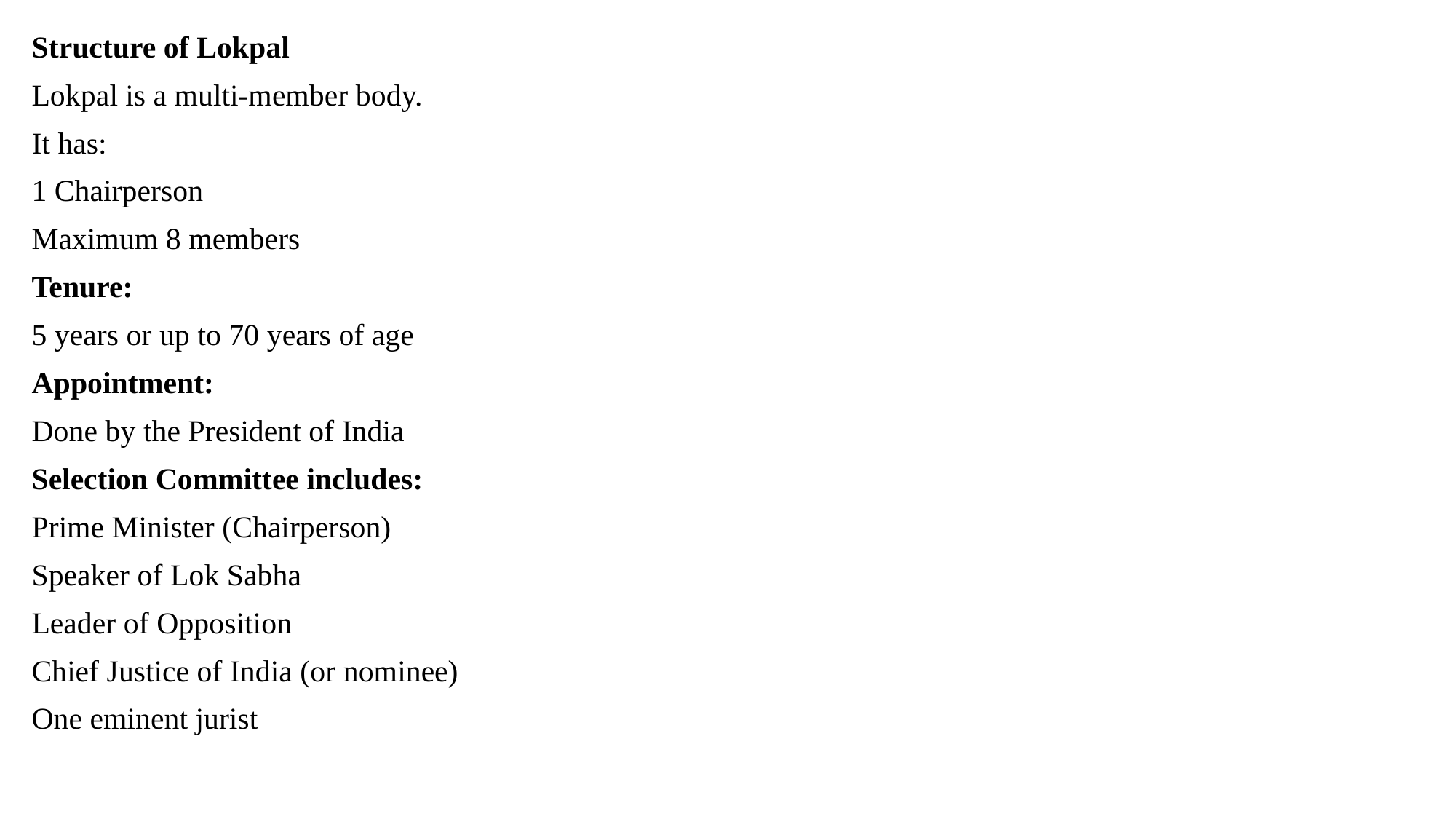

#
Structure of Lokpal
Lokpal is a multi-member body.
It has:
1 Chairperson
Maximum 8 members
Tenure:
5 years or up to 70 years of age
Appointment:
Done by the President of India
Selection Committee includes:
Prime Minister (Chairperson)
Speaker of Lok Sabha
Leader of Opposition
Chief Justice of India (or nominee)
One eminent jurist